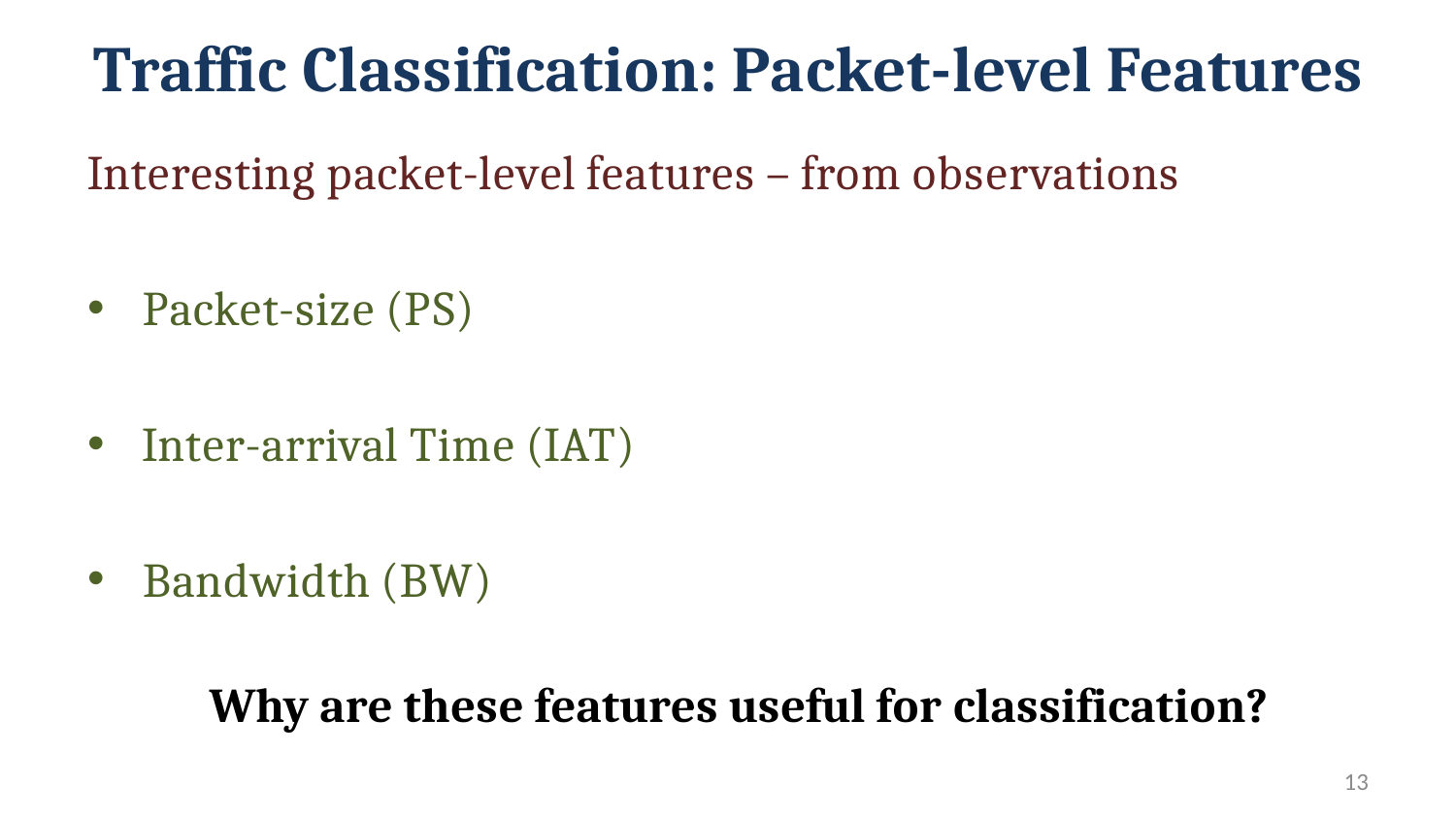

# Traffic Classification: Packet-level Features
Interesting packet-level features – from observations

Packet-size (PS)

Inter-arrival Time (IAT)

Bandwidth (BW)

Why are these features useful for classification?

13